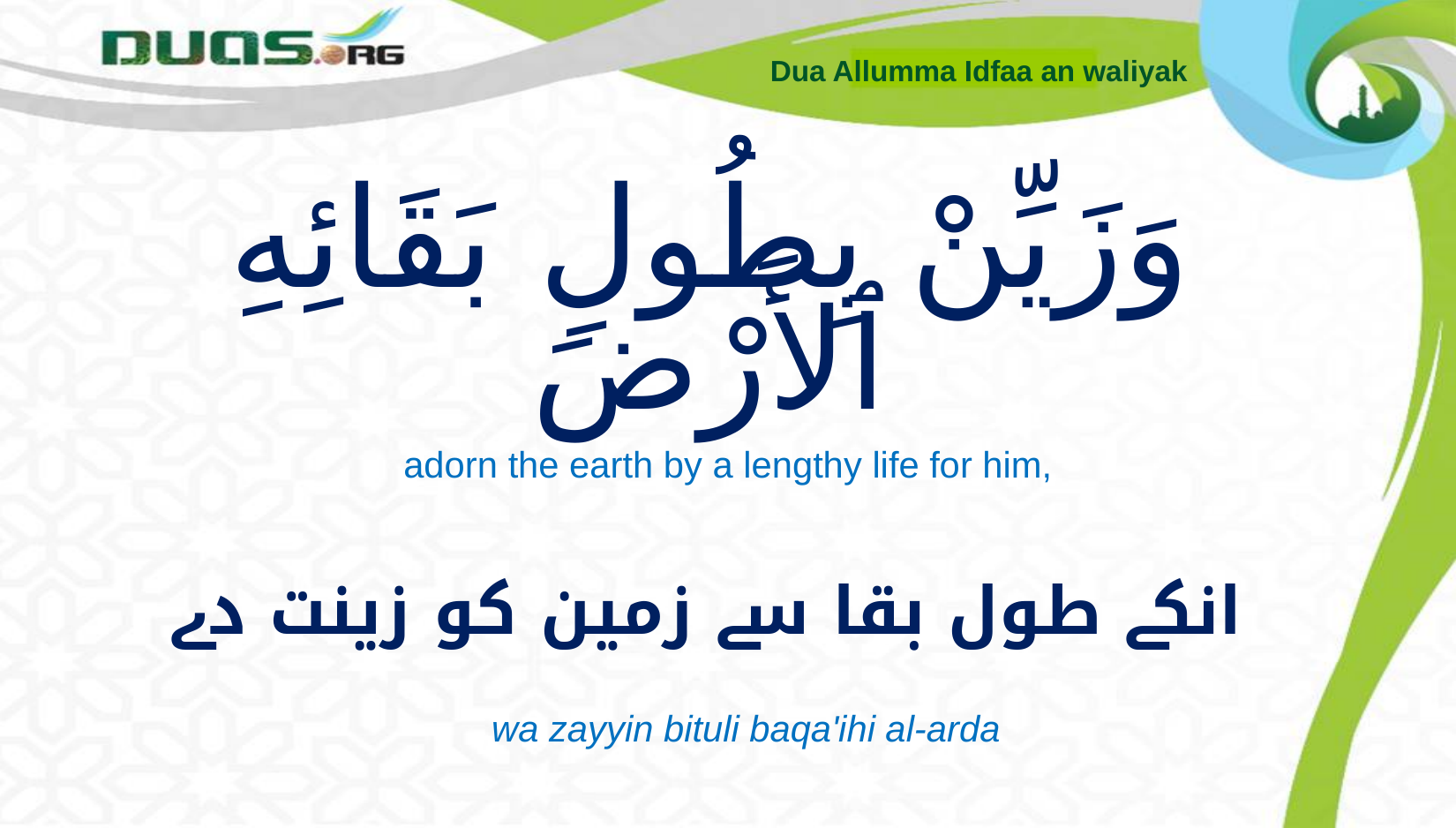

Dua Allumma Idfaa an waliyak
# وَزَيِّنْ بِطُولِ بَقَائِهِ ٱلأَرْضَ
adorn the earth by a lengthy life for him,
انکے طول بقا سے زمین کو زینت دے
wa zayyin bituli baqa'ihi al-arda